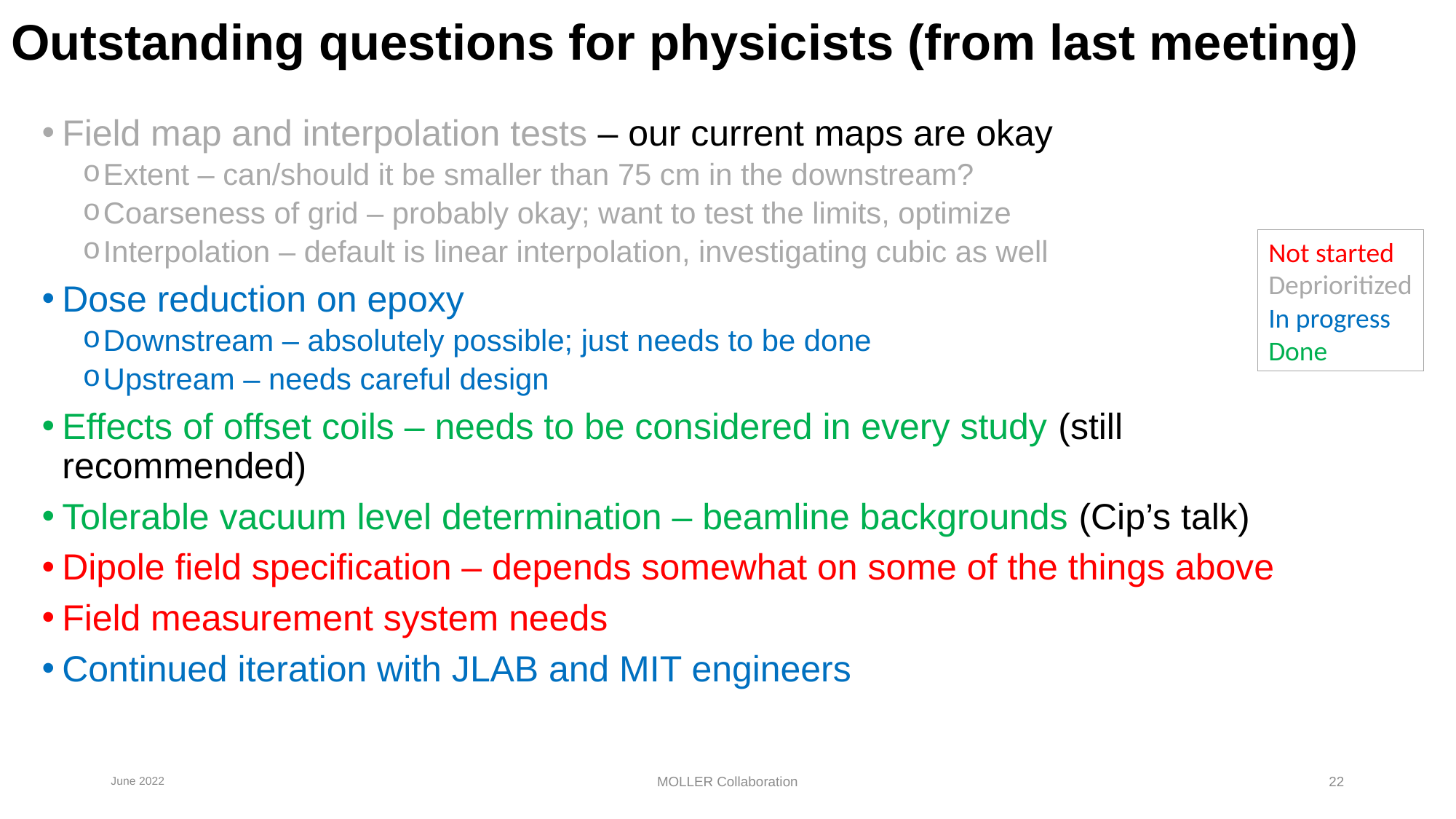

# Outstanding questions for physicists (from last meeting)
Field map and interpolation tests – our current maps are okay
Extent – can/should it be smaller than 75 cm in the downstream?
Coarseness of grid – probably okay; want to test the limits, optimize
Interpolation – default is linear interpolation, investigating cubic as well
Dose reduction on epoxy
Downstream – absolutely possible; just needs to be done
Upstream – needs careful design
Effects of offset coils – needs to be considered in every study (still recommended)
Tolerable vacuum level determination – beamline backgrounds (Cip’s talk)
Dipole field specification – depends somewhat on some of the things above
Field measurement system needs
Continued iteration with JLAB and MIT engineers

Not started
Deprioritized
In progress
Done
June 2022
MOLLER Collaboration
22